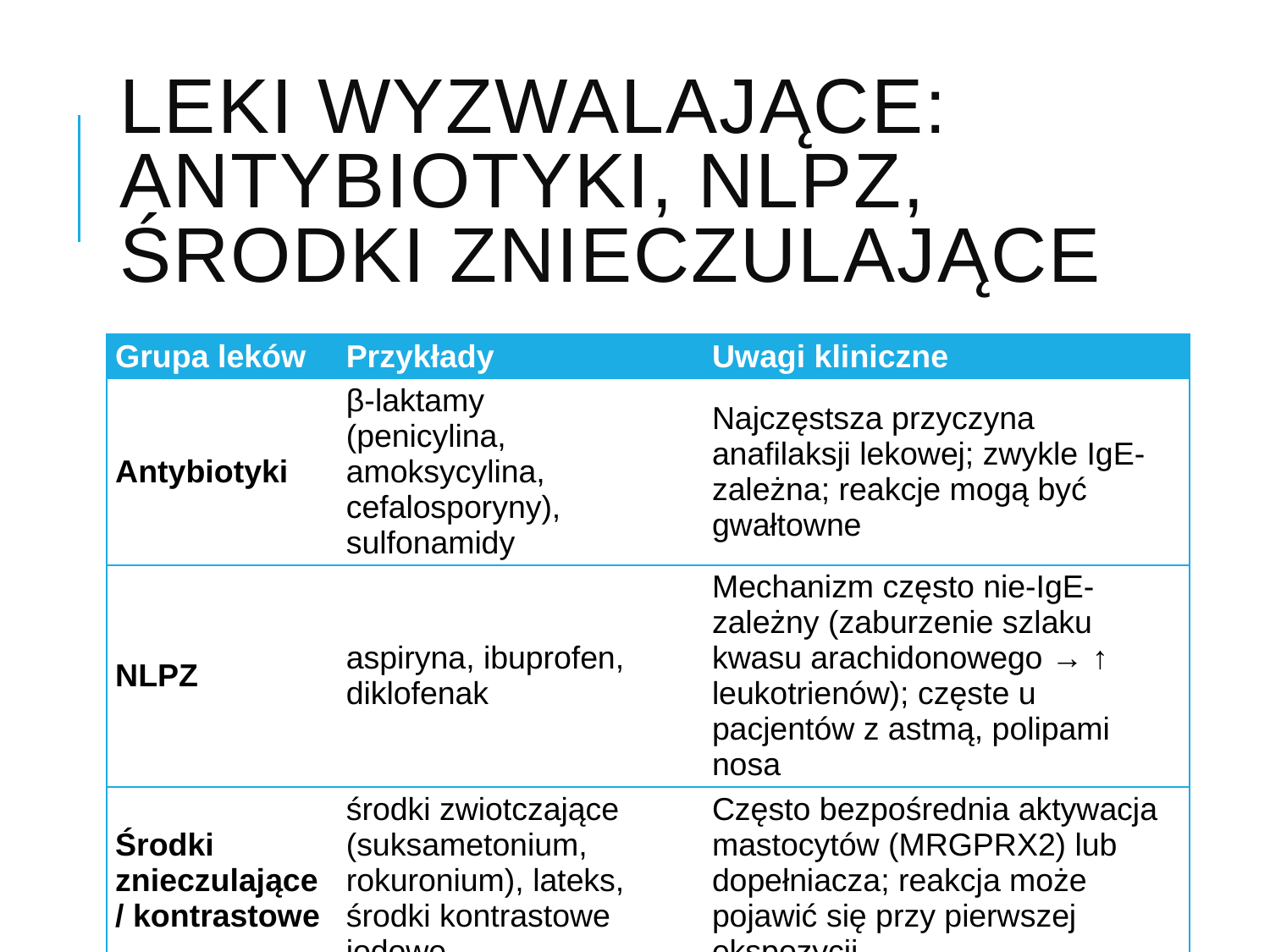

# Leki wyzwalające: antybiotyki, NLPZ, środki znieczulające
| Grupa leków | Przykłady | Uwagi kliniczne |
| --- | --- | --- |
| Antybiotyki | β-laktamy (penicylina, amoksycylina, cefalosporyny), sulfonamidy | Najczęstsza przyczyna anafilaksji lekowej; zwykle IgE-zależna; reakcje mogą być gwałtowne |
| NLPZ | aspiryna, ibuprofen, diklofenak | Mechanizm często nie-IgE-zależny (zaburzenie szlaku kwasu arachidonowego → ↑ leukotrienów); częste u pacjentów z astmą, polipami nosa |
| Środki znieczulające / kontrastowe | środki zwiotczające (suksametonium, rokuronium), lateks, środki kontrastowe jodowe | Często bezpośrednia aktywacja mastocytów (MRGPRX2) lub dopełniacza; reakcja może pojawić się przy pierwszej ekspozycji |